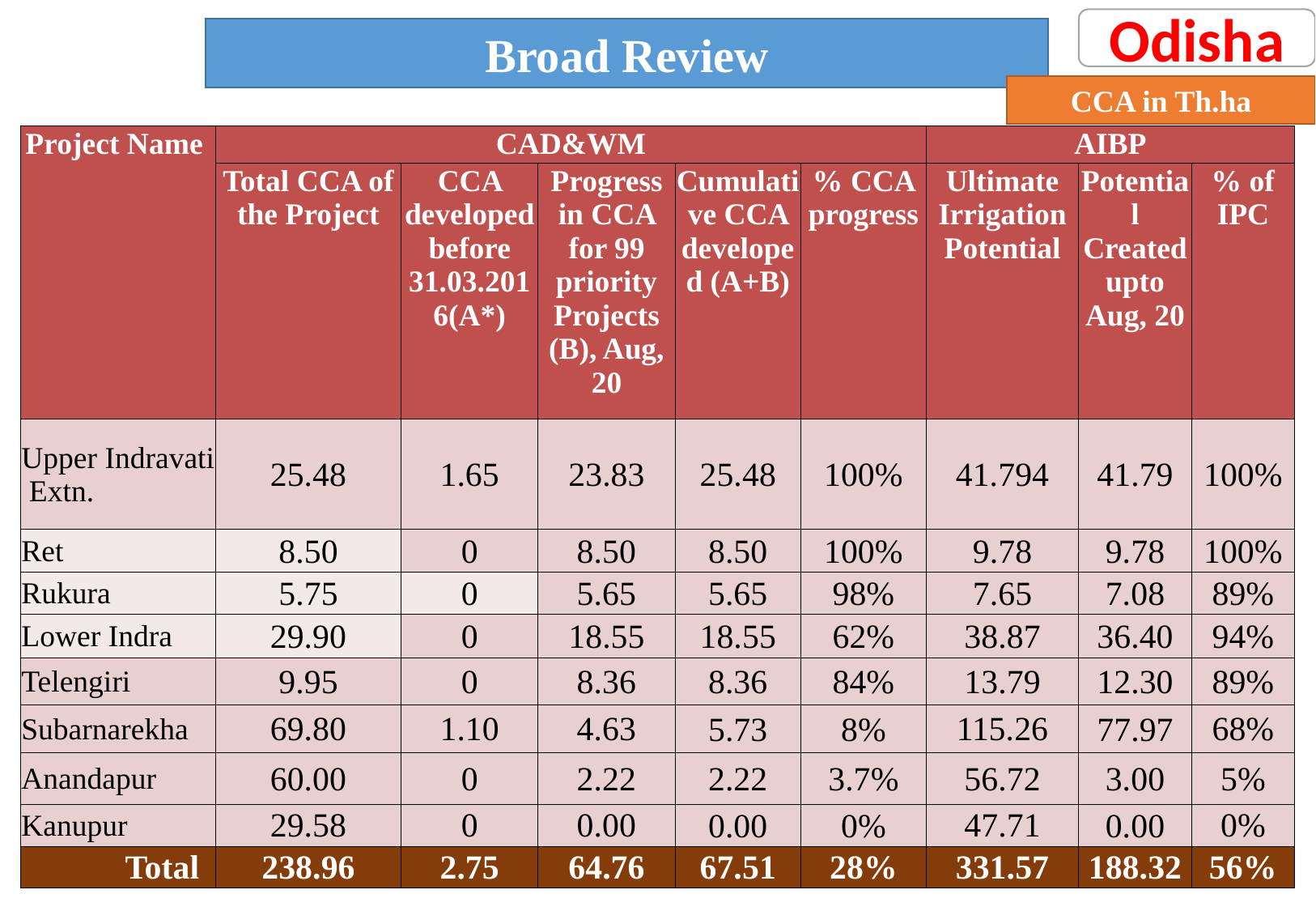

Odisha
Broad Review
CCA in Th.ha
| Project Name | CAD&WM |  |  |  |  | AIBP |  |  |
| --- | --- | --- | --- | --- | --- | --- | --- | --- |
|  | Total CCA of the Project | CCA developed before 31.03.2016(A\*) | Progress in CCA for 99 priority Projects (B), Aug, 20 | Cumulative CCA developed (A+B) | % CCA progress | Ultimate Irrigation Potential | Potential Created upto Aug, 20 | % of IPC |
| Upper Indravati Extn. | 25.48 | 1.65 | 23.83 | 25.48 | 100% | 41.794 | 41.79 | 100% |
| Ret | 8.50 | 0 | 8.50 | 8.50 | 100% | 9.78 | 9.78 | 100% |
| Rukura | 5.75 | 0 | 5.65 | 5.65 | 98% | 7.65 | 7.08 | 89% |
| Lower Indra | 29.90 | 0 | 18.55 | 18.55 | 62% | 38.87 | 36.40 | 94% |
| Telengiri | 9.95 | 0 | 8.36 | 8.36 | 84% | 13.79 | 12.30 | 89% |
| Subarnarekha | 69.80 | 1.10 | 4.63 | 5.73 | 8% | 115.26 | 77.97 | 68% |
| Anandapur | 60.00 | 0 | 2.22 | 2.22 | 3.7% | 56.72 | 3.00 | 5% |
| Kanupur | 29.58 | 0 | 0.00 | 0.00 | 0% | 47.71 | 0.00 | 0% |
| Total | 238.96 | 2.75 | 64.76 | 67.51 | 28% | 331.57 | 188.32 | 56% |